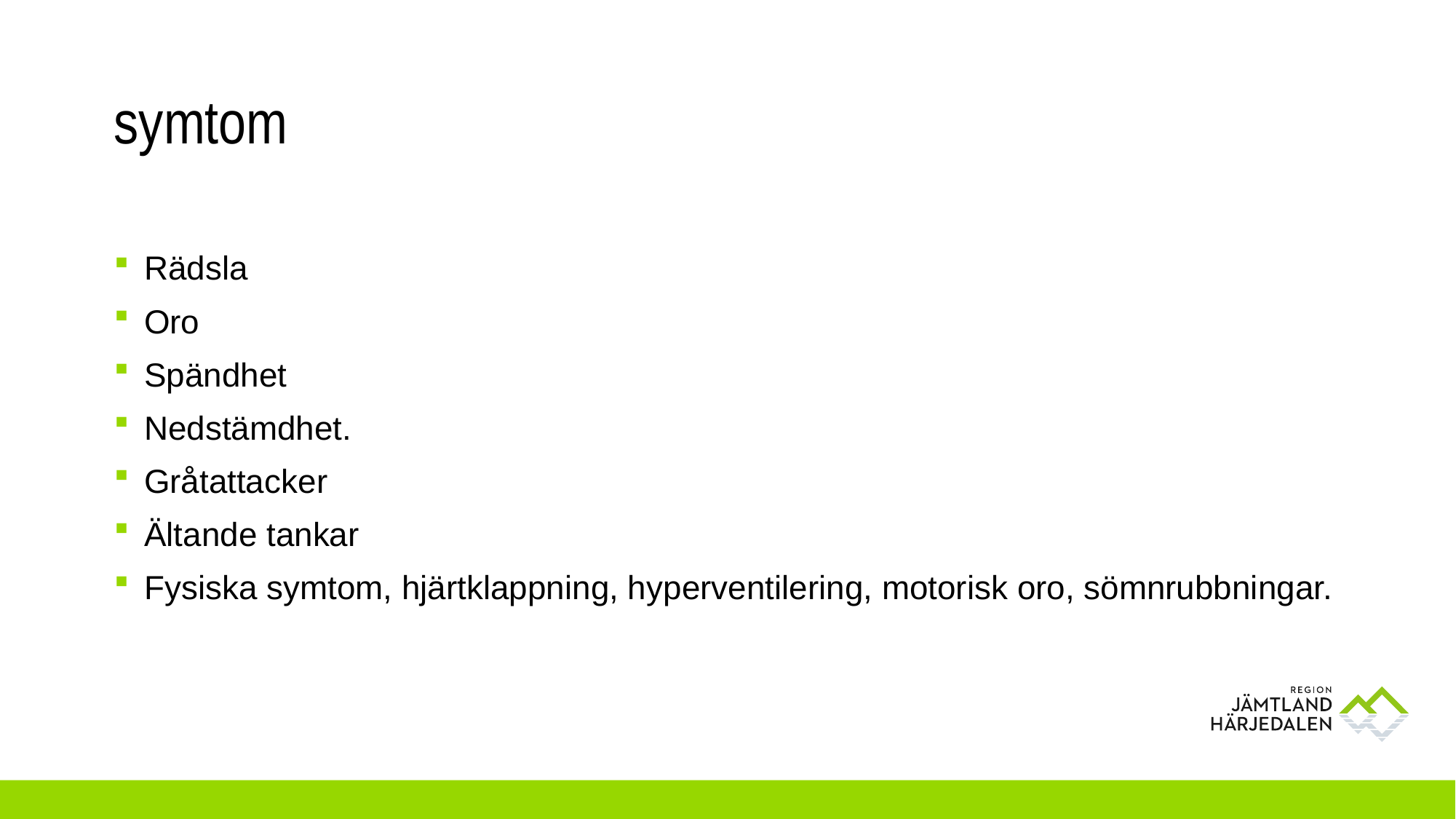

# symtom

Rädsla
Oro
Spändhet
Nedstämdhet.
Gråtattacker
Ältande tankar
Fysiska symtom, hjärtklappning, hyperventilering, motorisk oro, sömnrubbningar.